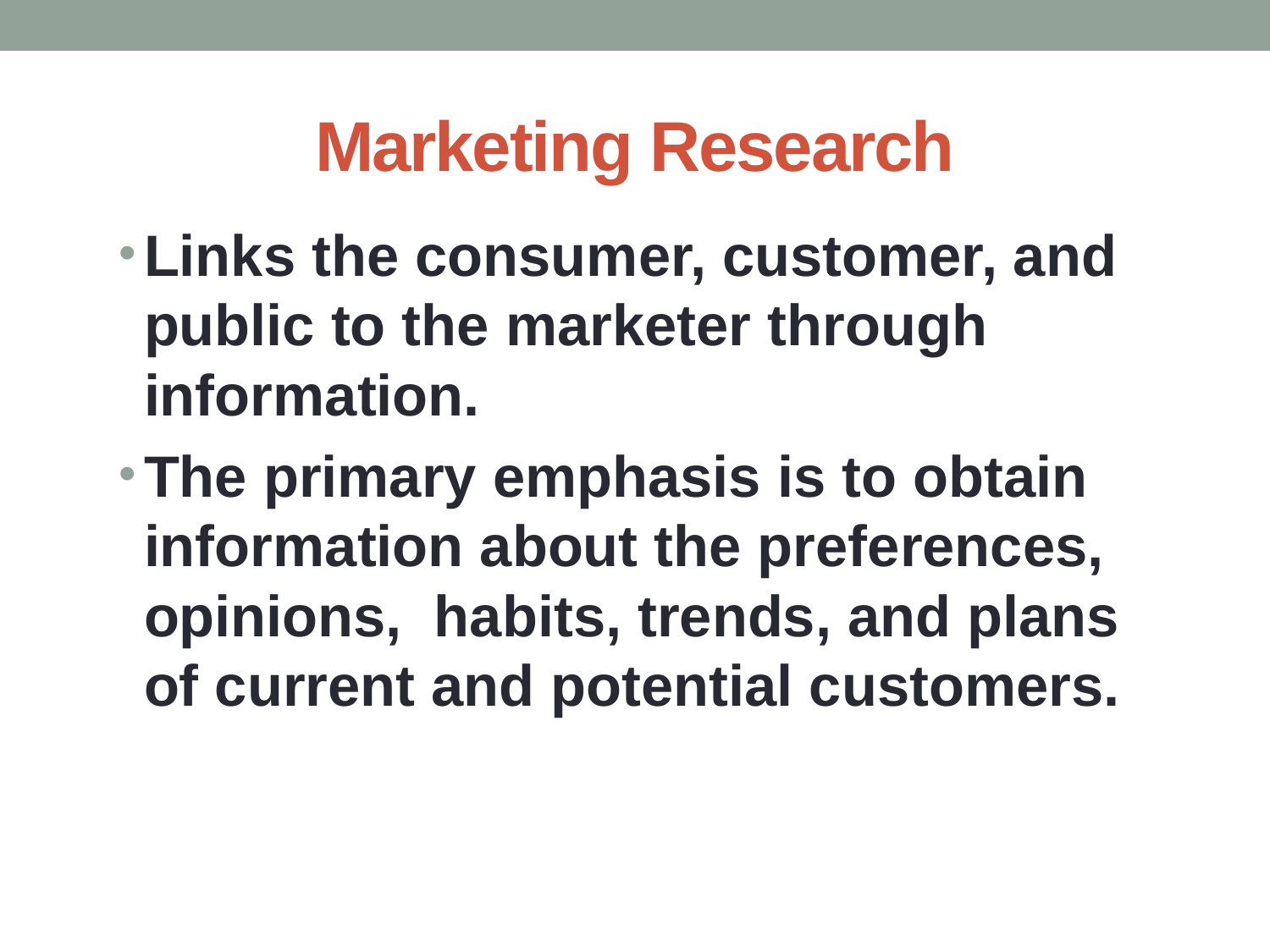

# Marketing Research
Links the consumer, customer, and public to the marketer through information.
The primary emphasis is to obtain information about the preferences, opinions,  habits, trends, and plans of current and potential customers.